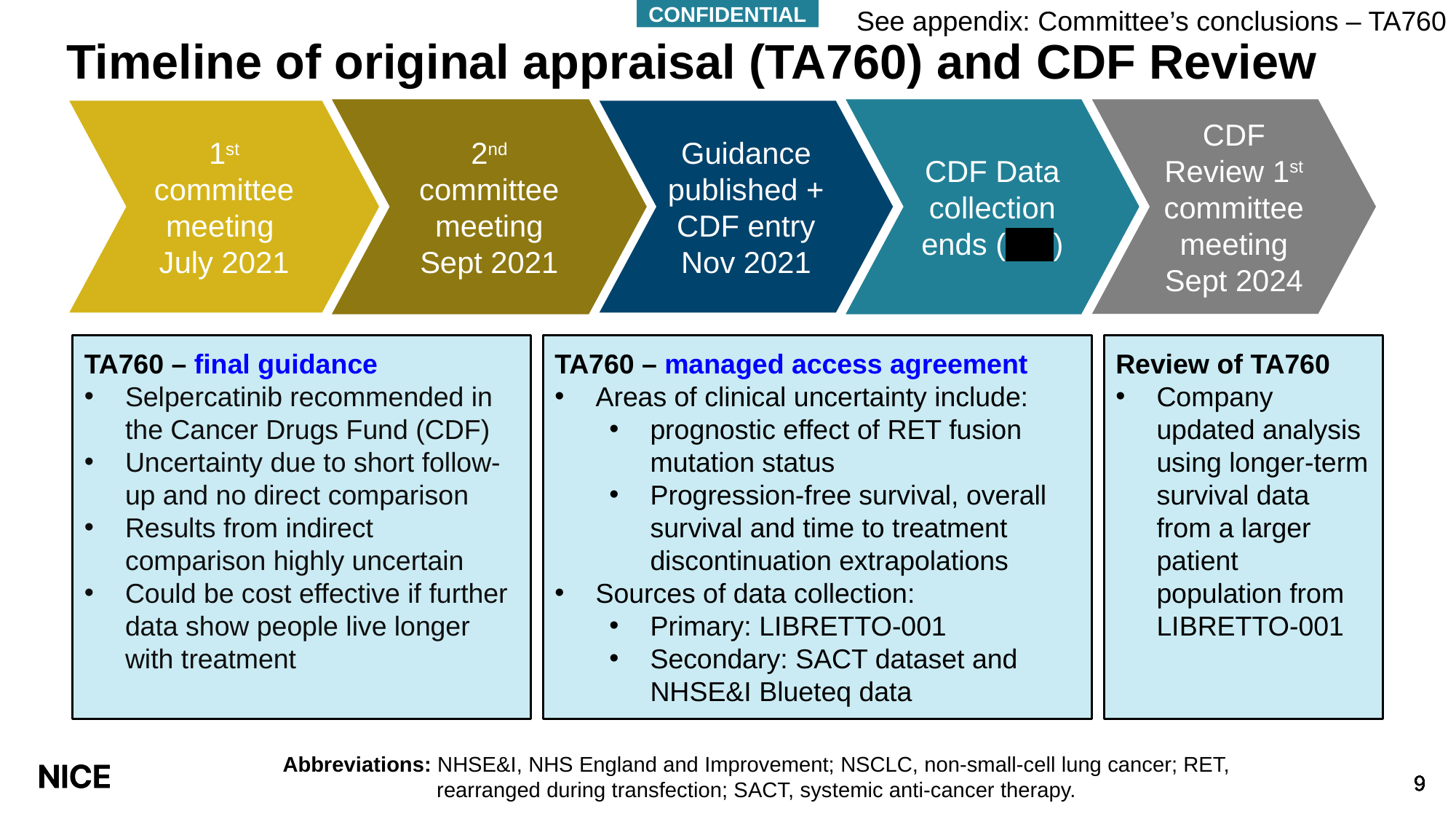

CONFIDENTIAL
See appendix: Committee’s conclusions – TA760
# Timeline of original appraisal (TA760) and CDF Review
2nd committee meeting Sept 2021
CDF Data collection ends (****)
CDF Review 1st committee meeting
Sept 2024
Guidance published + CDF entry
Nov 2021
1st committee meeting
July 2021
TA760 – final guidance
Selpercatinib recommended in the Cancer Drugs Fund (CDF)
Uncertainty due to short follow-up and no direct comparison
Results from indirect comparison highly uncertain
Could be cost effective if further data show people live longer with treatment

TA760 – managed access agreement
Areas of clinical uncertainty include:
prognostic effect of RET fusion mutation status
Progression-free survival, overall survival and time to treatment discontinuation extrapolations
Sources of data collection:
Primary: LIBRETTO-001
Secondary: SACT dataset and NHSE&I Blueteq data
Review of TA760
Company updated analysis using longer-term survival data from a larger patient population from LIBRETTO-001

Abbreviations: NHSE&I, NHS England and Improvement; NSCLC, non-small-cell lung cancer; RET, rearranged during transfection; SACT, systemic anti-cancer therapy.